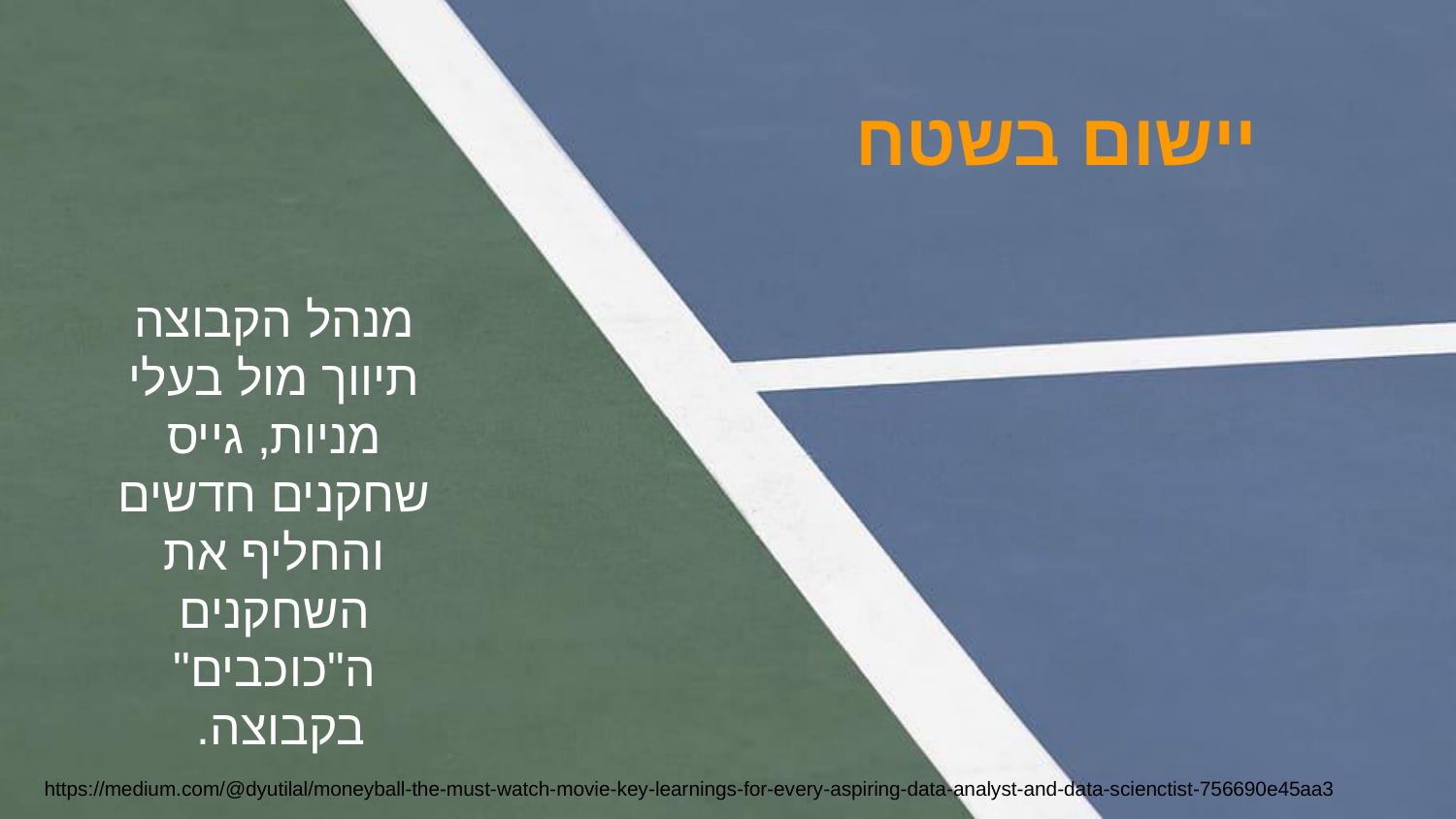

יישום בשטח
מנהל הקבוצה תיווך מול בעלי מניות, גייס שחקנים חדשים והחליף את השחקנים ה"כוכבים" בקבוצה.
https://medium.com/@dyutilal/moneyball-the-must-watch-movie-key-learnings-for-every-aspiring-data-analyst-and-data-scienctist-756690e45aa3